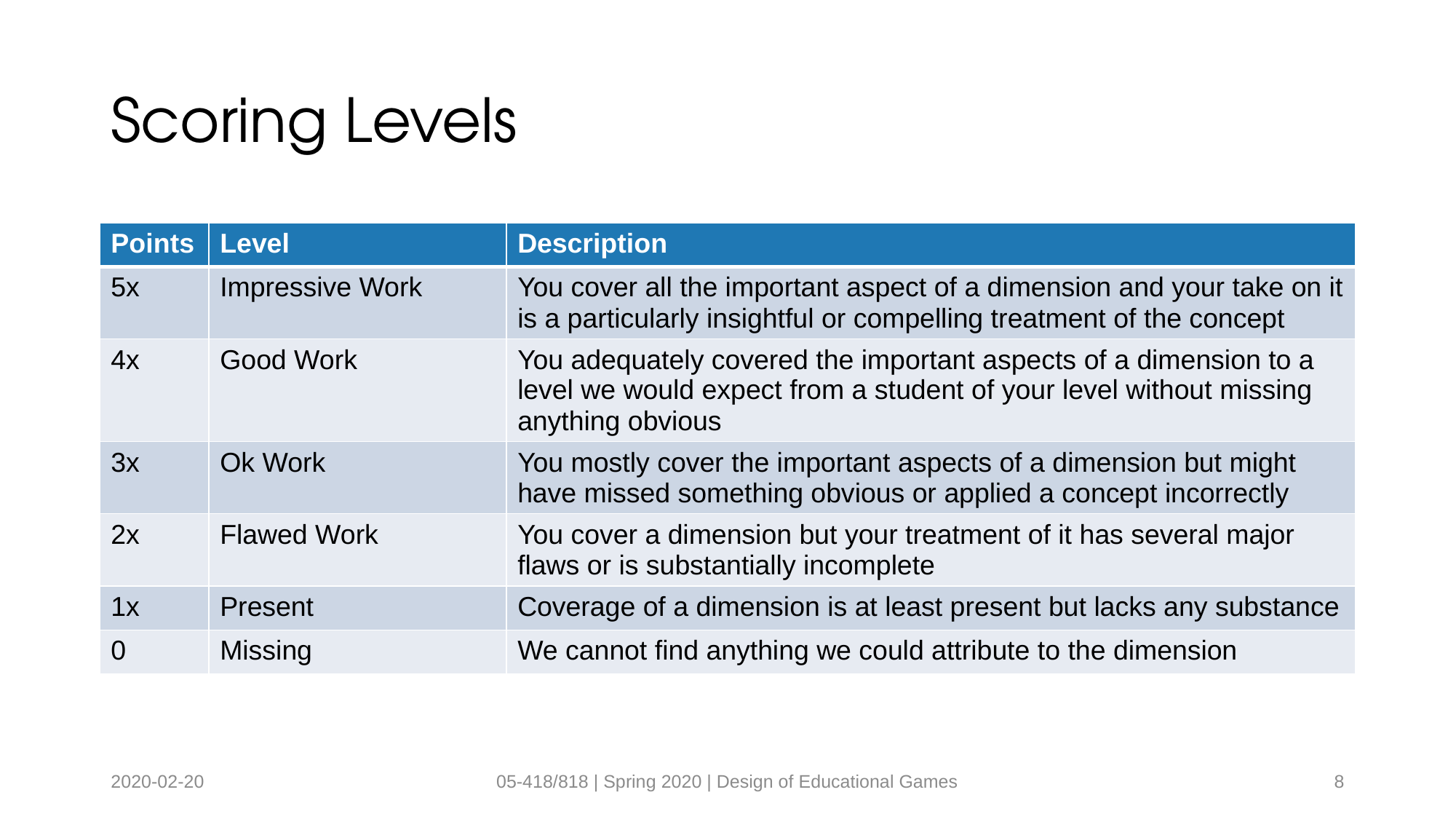

# Scoring Levels
| Points | Level | Description |
| --- | --- | --- |
| 5x | Impressive Work | You cover all the important aspect of a dimension and your take on it is a particularly insightful or compelling treatment of the concept |
| 4x | Good Work | You adequately covered the important aspects of a dimension to a level we would expect from a student of your level without missing anything obvious |
| 3x | Ok Work | You mostly cover the important aspects of a dimension but might have missed something obvious or applied a concept incorrectly |
| 2x | Flawed Work | You cover a dimension but your treatment of it has several major flaws or is substantially incomplete |
| 1x | Present | Coverage of a dimension is at least present but lacks any substance |
| 0 | Missing | We cannot find anything we could attribute to the dimension |
2020-02-20
05-418/818 | Spring 2020 | Design of Educational Games
8